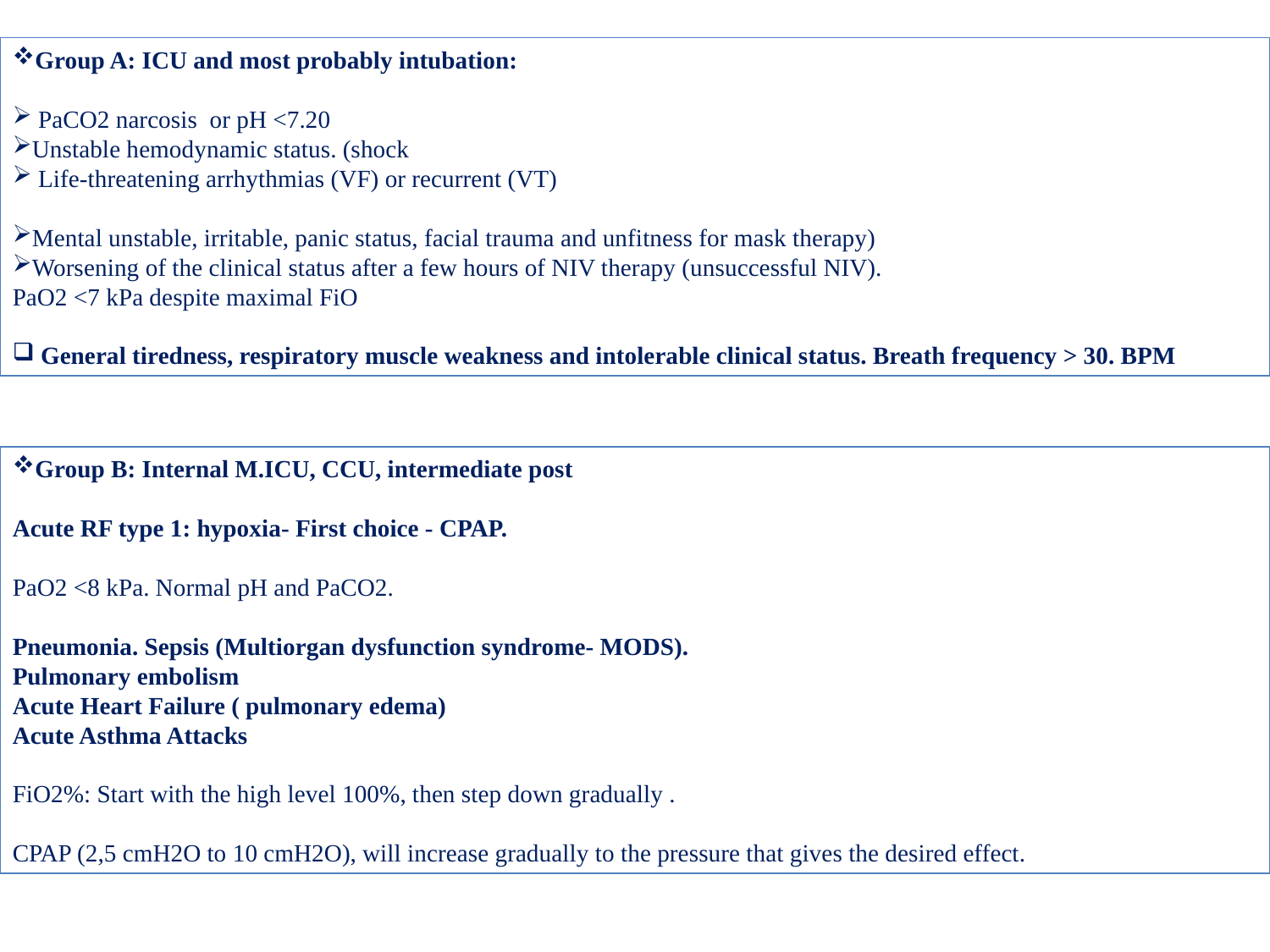

Group A: ICU and most probably intubation:

 PaCO2 narcosis  or pH <7.20
Unstable hemodynamic status. (shock
 Life-threatening arrhythmias (VF) or recurrent (VT)

Mental unstable, irritable, panic status, facial trauma and unfitness for mask therapy)
Worsening of the clinical status after a few hours of NIV therapy (unsuccessful NIV).
PaO2 <7 kPa despite maximal FiO

 General tiredness, respiratory muscle weakness and intolerable clinical status. Breath frequency > 30. BPM
Group B: Internal M.ICU, CCU, intermediate post
Acute RF type 1: hypoxia- First choice - CPAP.
PaO2 <8 kPa. Normal pH and PaCO2.
Pneumonia. Sepsis (Multiorgan dysfunction syndrome- MODS).
Pulmonary embolism
Acute Heart Failure ( pulmonary edema)
Acute Asthma Attacks

FiO2%: Start with the high level 100%, then step down gradually .

CPAP (2,5 cmH2O to 10 cmH2O), will increase gradually to the pressure that gives the desired effect.